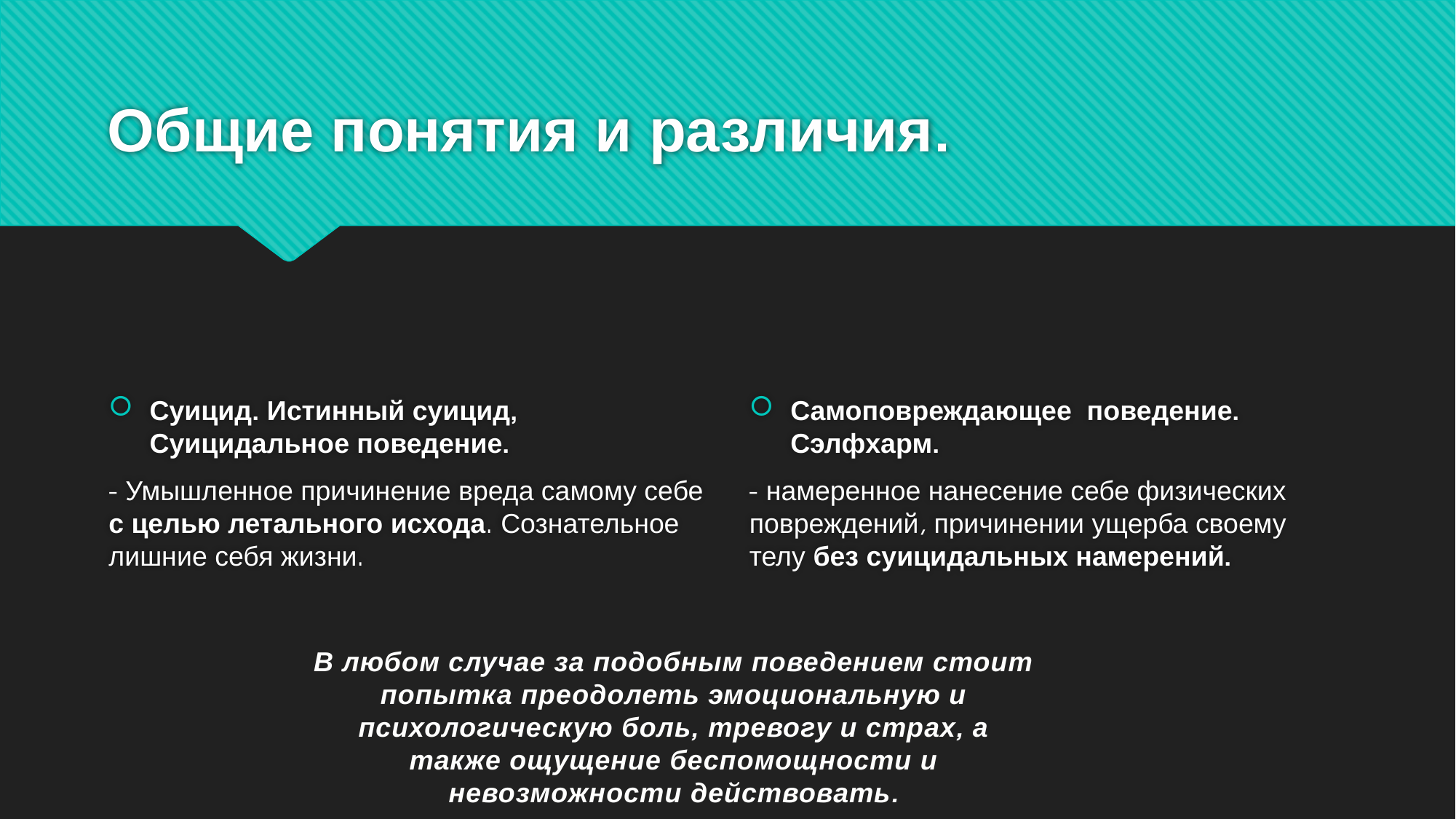

# Общие понятия и различия.
Суицид. Истинный суицид, Суицидальное поведение.
- Умышленное причинение вреда самому себе с целью летального исхода. Сознательное лишние себя жизни.
Самоповреждающее  поведение. Сэлфхарм.
- намеренное нанесение себе физических повреждений, причинении ущерба своему телу без суицидальных намерений.
В любом случае за подобным поведением стоит попытка преодолеть эмоциональную и психологическую боль, тревогу и страх, а также ощущение беспомощности и невозможности действовать.